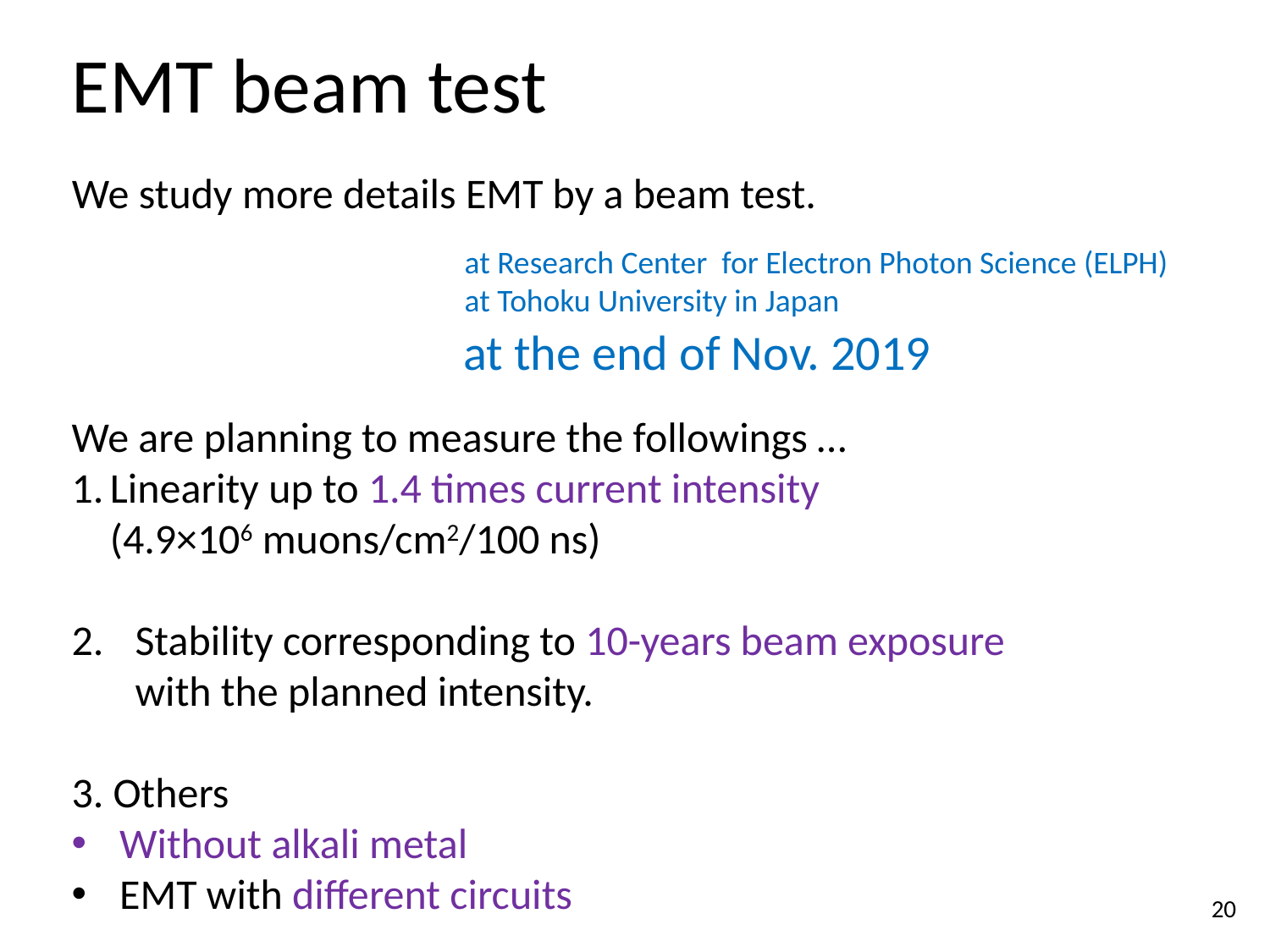

# EMT beam test
We study more details EMT by a beam test.
at Research Center  for Electron Photon Science (ELPH)
at Tohoku University in Japan
at the end of Nov. 2019
We are planning to measure the followings …
Linearity up to 1.4 times current intensity
(4.9×106 muons/cm2/100 ns)

Stability corresponding to 10-years beam exposure
with the planned intensity.

3. Others
Without alkali metal
EMT with different circuits
20